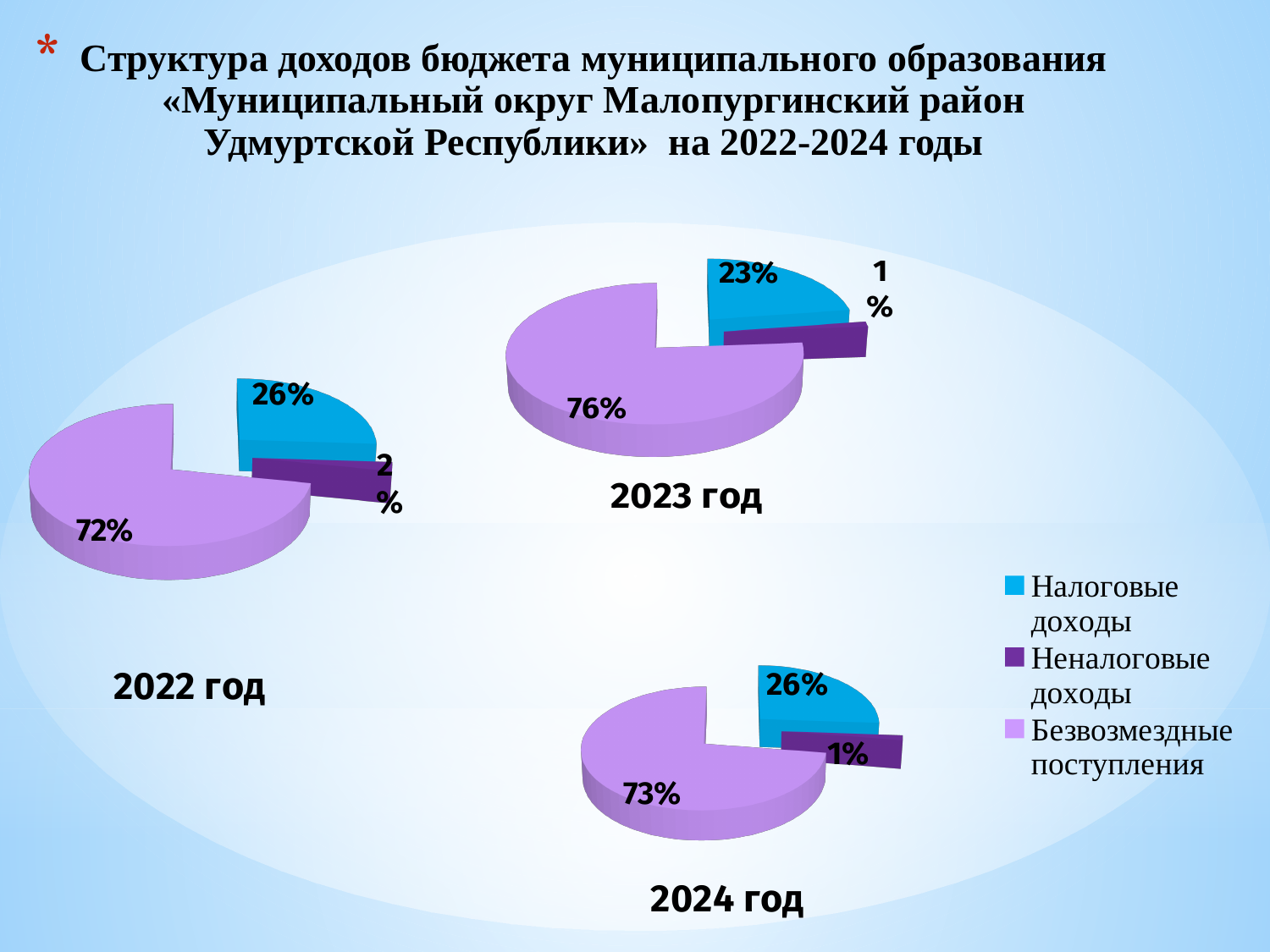

Структура доходов бюджета муниципального образования «Муниципальный округ Малопургинский район Удмуртской Республики»  на 2022-2024 годы

[unsupported chart]

[unsupported chart]

[unsupported chart]